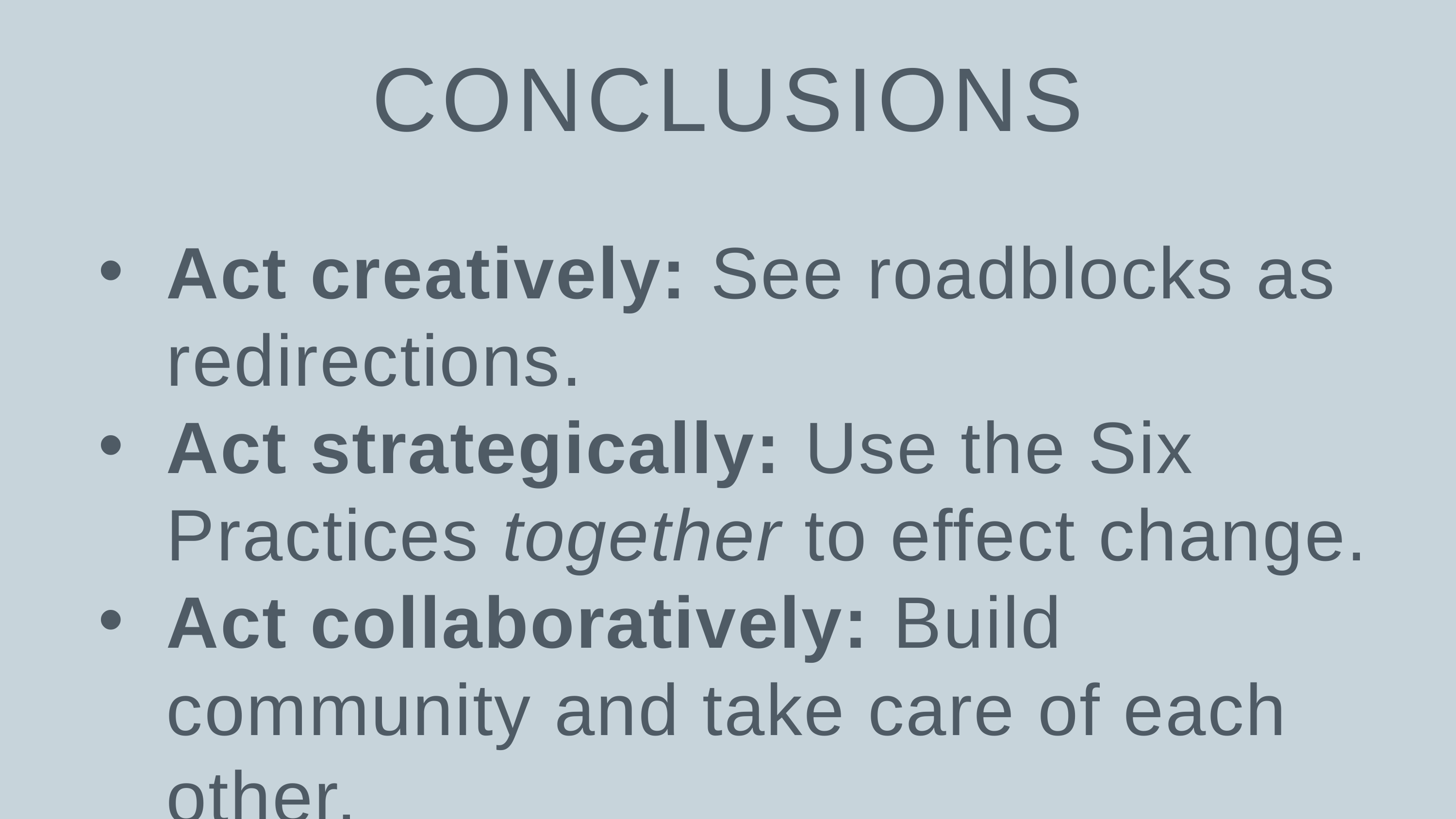

CONCLUSIONS

Act creatively: See roadblocks as redirections.
Act strategically: Use the Six Practices together to effect change.
Act collaboratively: Build community and take care of each other.